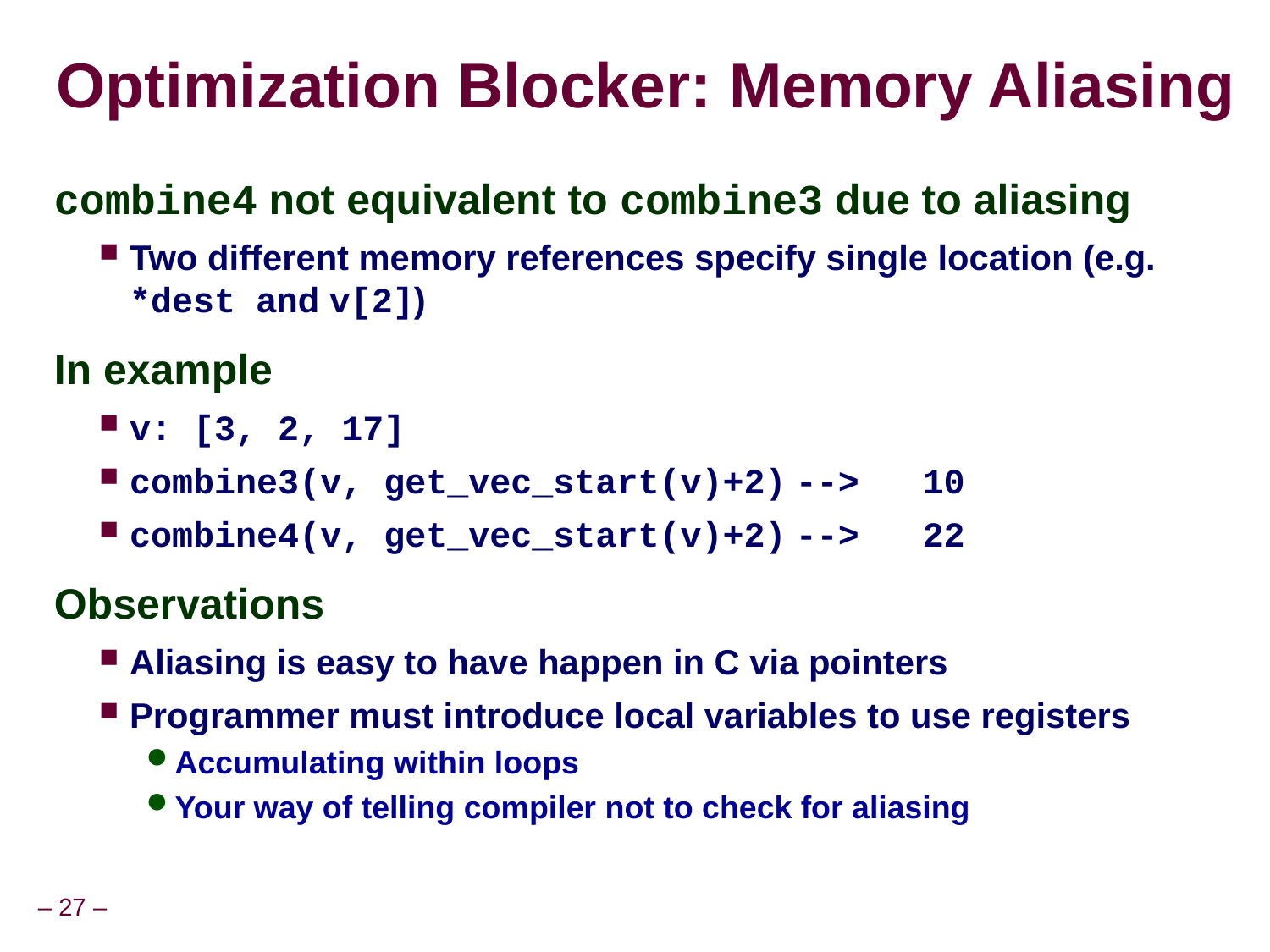

# Optimization Blocker: Memory Aliasing
combine4 not equivalent to combine3 due to aliasing
Two different memory references specify single location (e.g. *dest and v[2])
In example
v: [3, 2, 17]
combine3(v, get_vec_start(v)+2)	-->	10
combine4(v, get_vec_start(v)+2)	-->	22
Observations
Aliasing is easy to have happen in C via pointers
Programmer must introduce local variables to use registers
Accumulating within loops
Your way of telling compiler not to check for aliasing